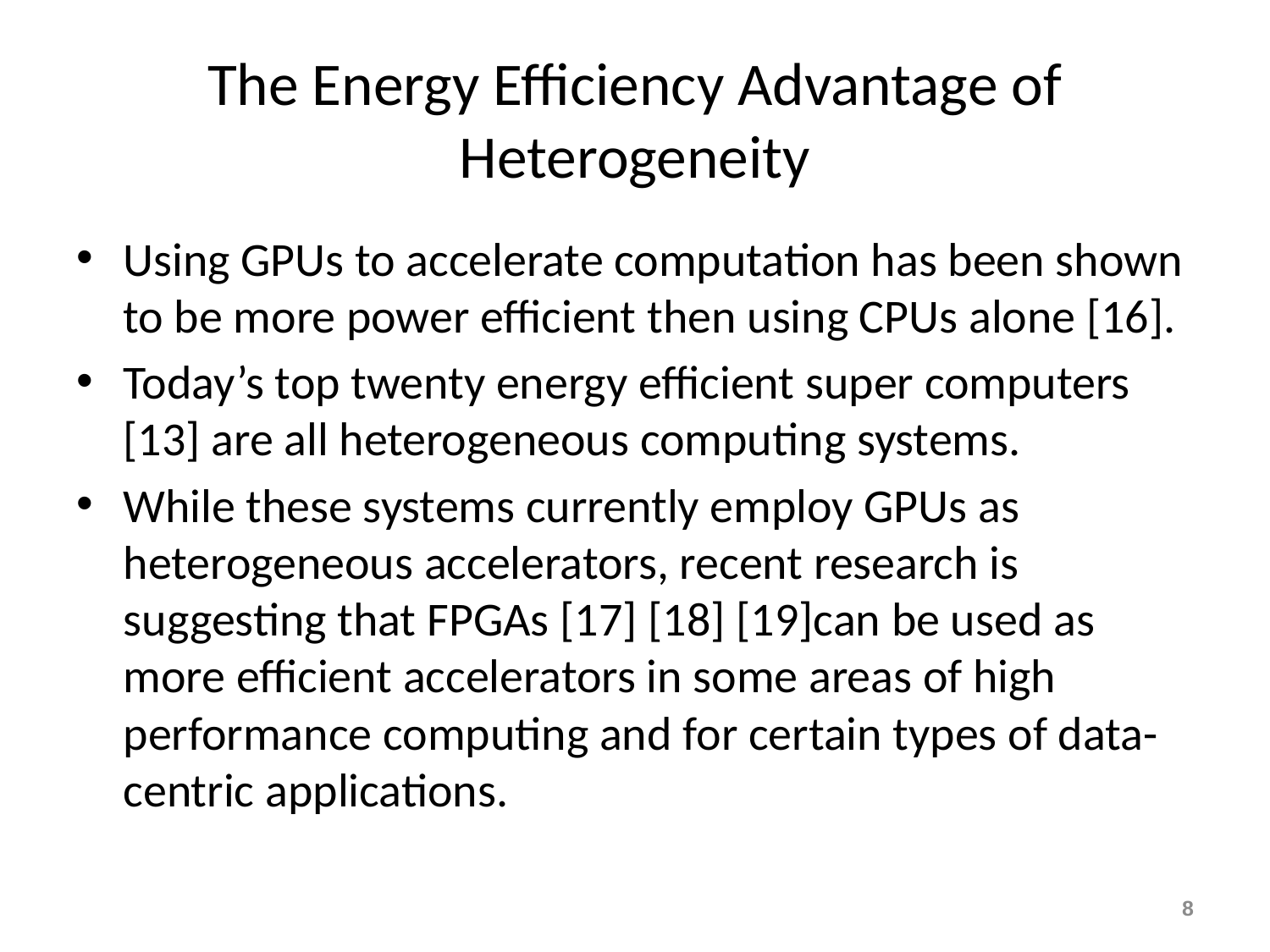

# The Energy Efficiency Advantage of Heterogeneity
Using GPUs to accelerate computation has been shown to be more power efficient then using CPUs alone [16].
Today’s top twenty energy efficient super computers [13] are all heterogeneous computing systems.
While these systems currently employ GPUs as heterogeneous accelerators, recent research is suggesting that FPGAs [17] [18] [19]can be used as more efficient accelerators in some areas of high performance computing and for certain types of data-centric applications.

8